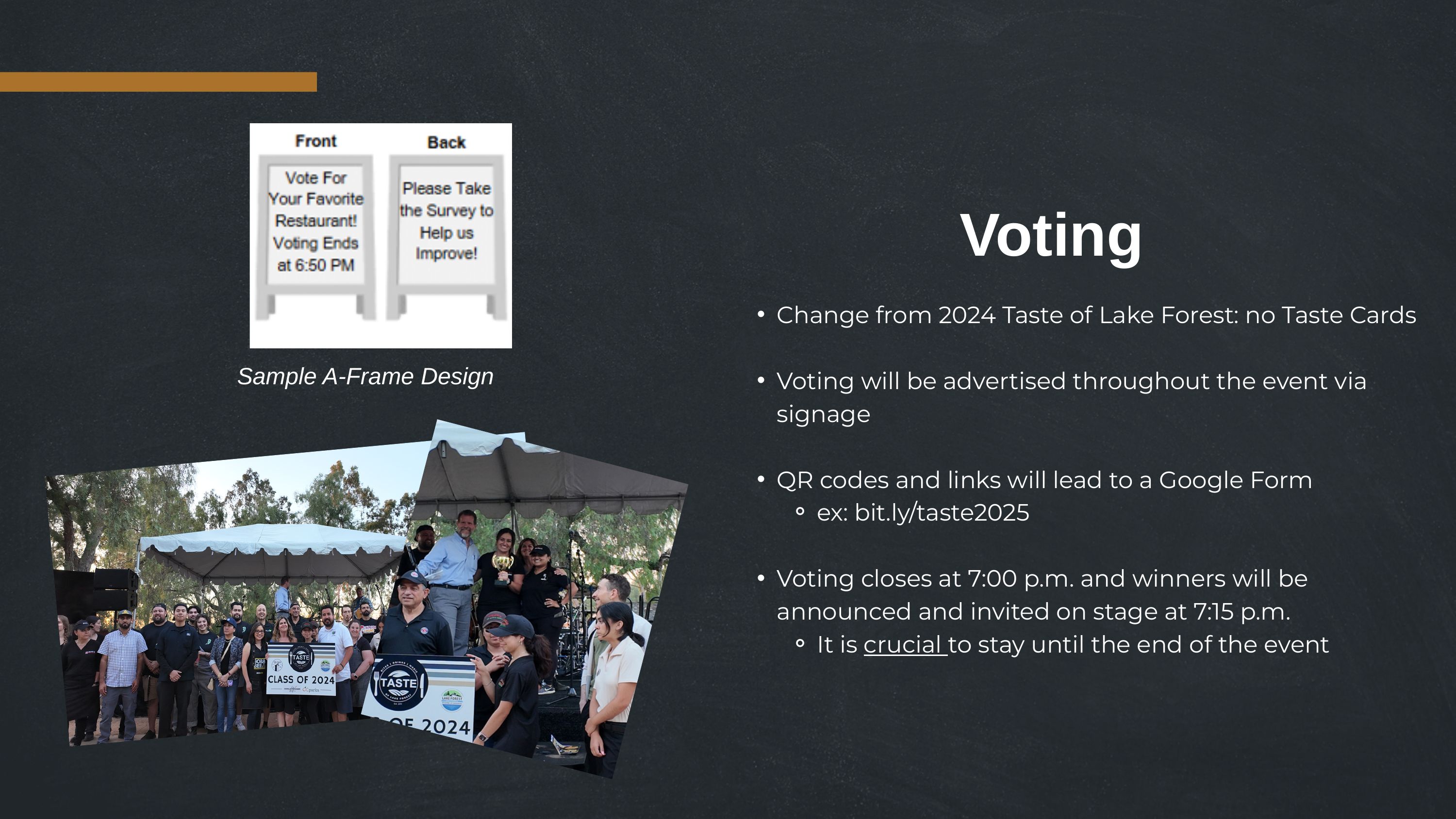

Voting
Change from 2024 Taste of Lake Forest: no Taste Cards

Voting will be advertised throughout the event via signage

QR codes and links will lead to a Google Form
ex: bit.ly/taste2025

Voting closes at 7:00 p.m. and winners will be announced and invited on stage at 7:15 p.m.
It is crucial to stay until the end of the event
Sample A-Frame Design